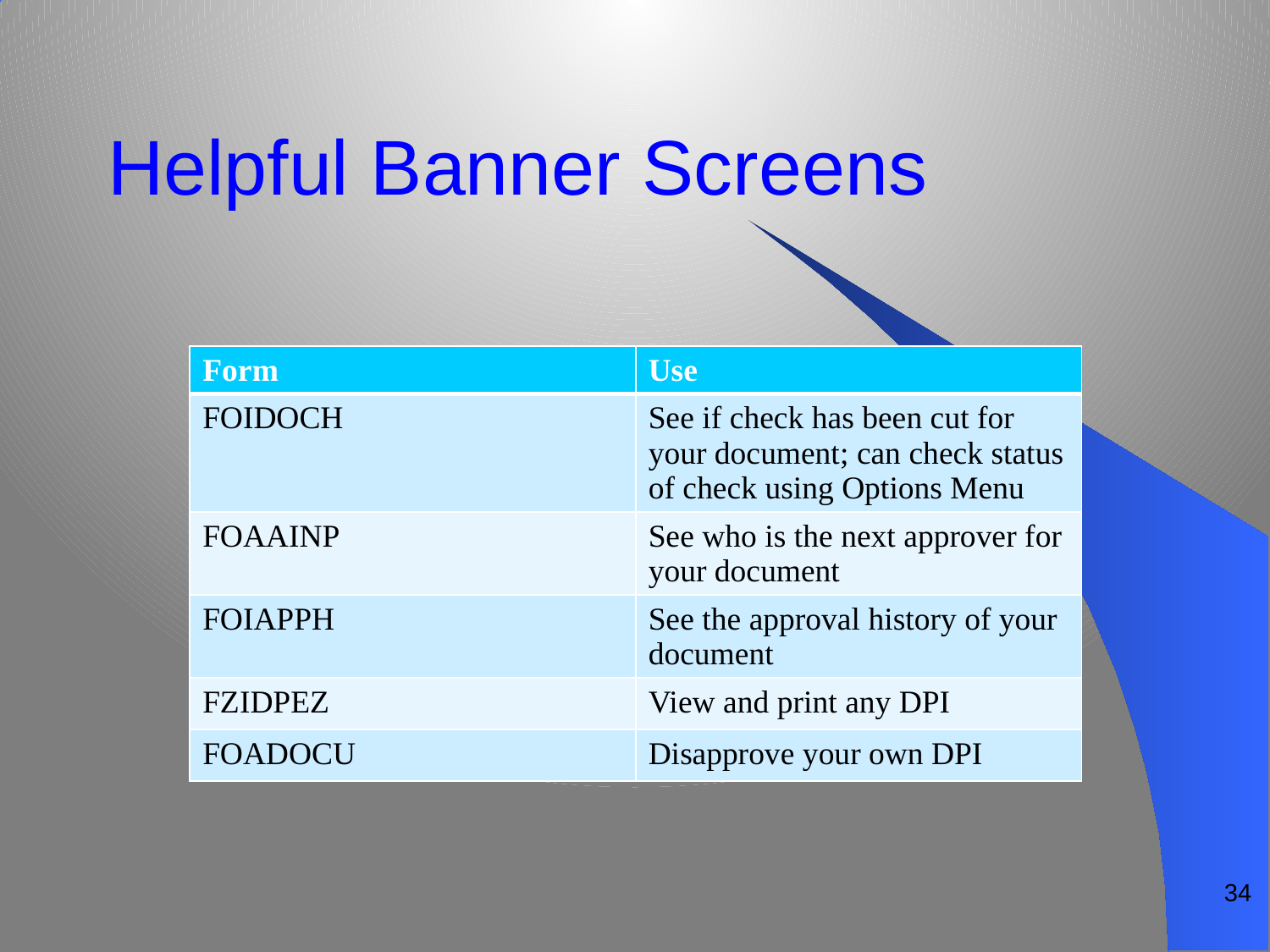

# Helpful Banner Screens
| Form | Use |
| --- | --- |
| FOIDOCH | See if check has been cut for your document; can check status of check using Options Menu |
| FOAAINP | See who is the next approver for your document |
| FOIAPPH | See the approval history of your document |
| FZIDPEZ | View and print any DPI |
| FOADOCU | Disapprove your own DPI |
34